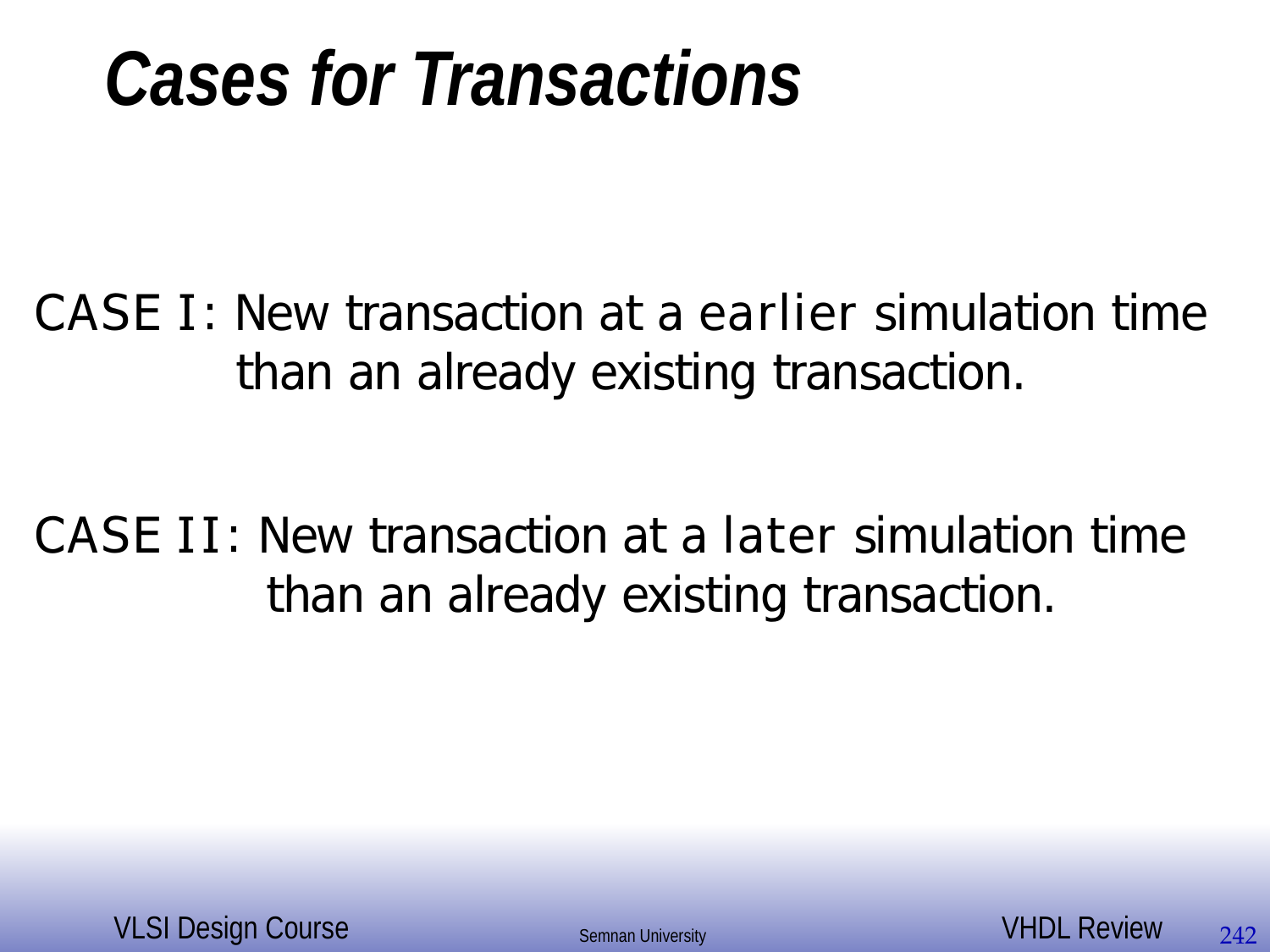

# Cases for Transactions
CASE I: New transaction at a earlier simulation time
             than an already existing transaction.
CASE II: New transaction at a later simulation time
               than an already existing transaction.
242